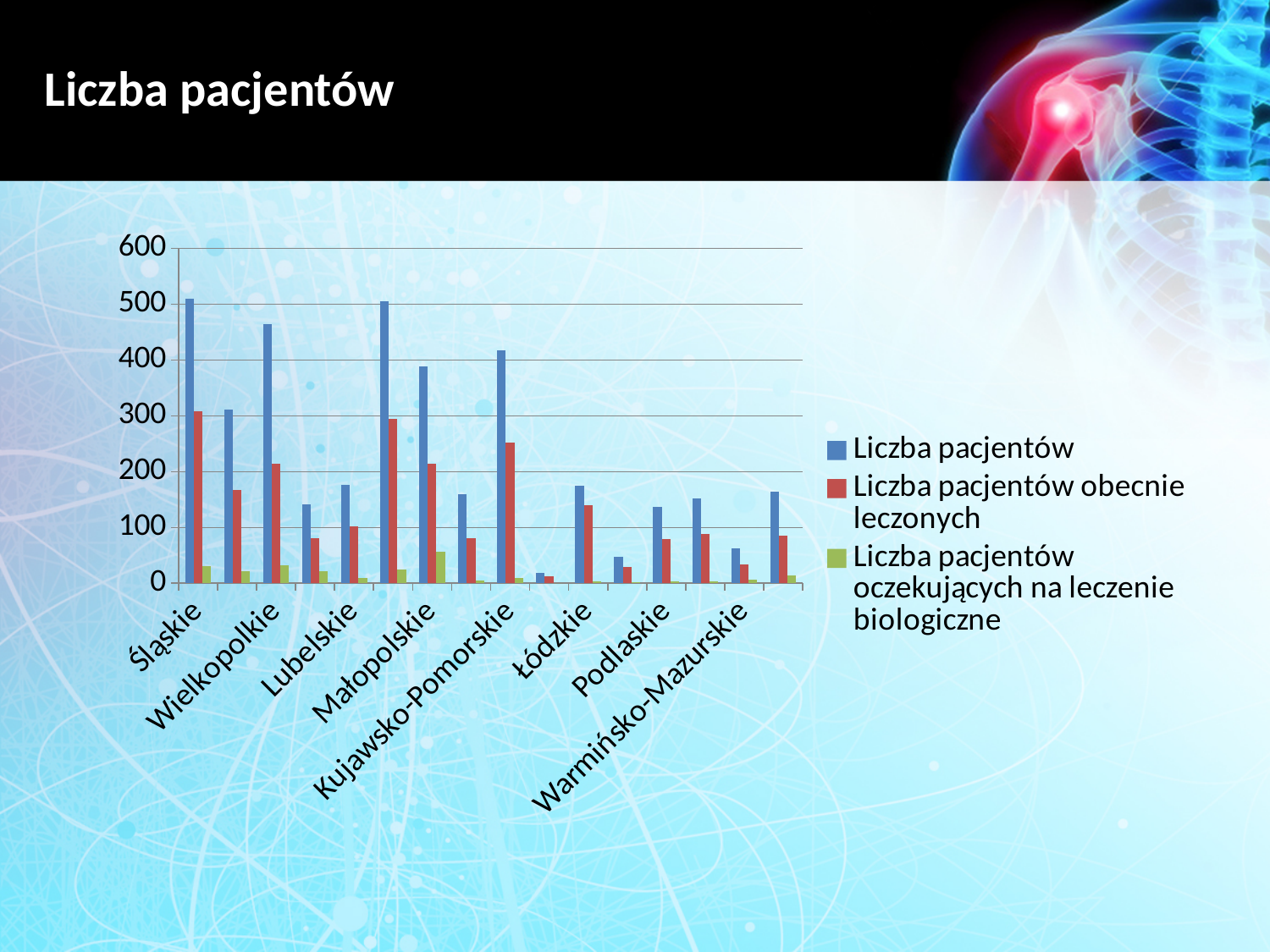

# Liczba pacjentów

### Chart

| Category | Liczba pacjentów | Liczba pacjentów obecnie leczonych | Liczba pacjentów oczekujących na leczenie biologiczne |
|---|---|---|---|
| Śląskie | 510.0 | 309.0 | 30.0 |
| Dolnośląskie | 311.0 | 168.0 | 21.0 |
| Wielkopolkie | 465.0 | 214.0 | 32.0 |
| Podkarpackie | 142.0 | 80.0 | 21.0 |
| Lubelskie | 176.0 | 102.0 | 9.0 |
| Mazowieckie | 505.0 | 295.0 | 24.0 |
| Małopolskie | 389.0 | 214.0 | 56.0 |
| Pomorskie | 160.0 | 81.0 | 5.0 |
| Kujawsko-Pomorskie | 417.0 | 252.0 | 9.0 |
| Lubuskie | 19.0 | 12.0 | 0.0 |
| Łódzkie | 175.0 | 140.0 | 4.0 |
| Opolskie | 48.0 | 29.0 | 2.0 |
| Podlaskie | 137.0 | 79.0 | 3.0 |
| Świętokrzyskie | 152.0 | 89.0 | 3.0 |
| Warmińsko-Mazurskie | 62.0 | 34.0 | 7.0 |
| Zachodniopomorskie | 164.0 | 86.0 | 14.0 |